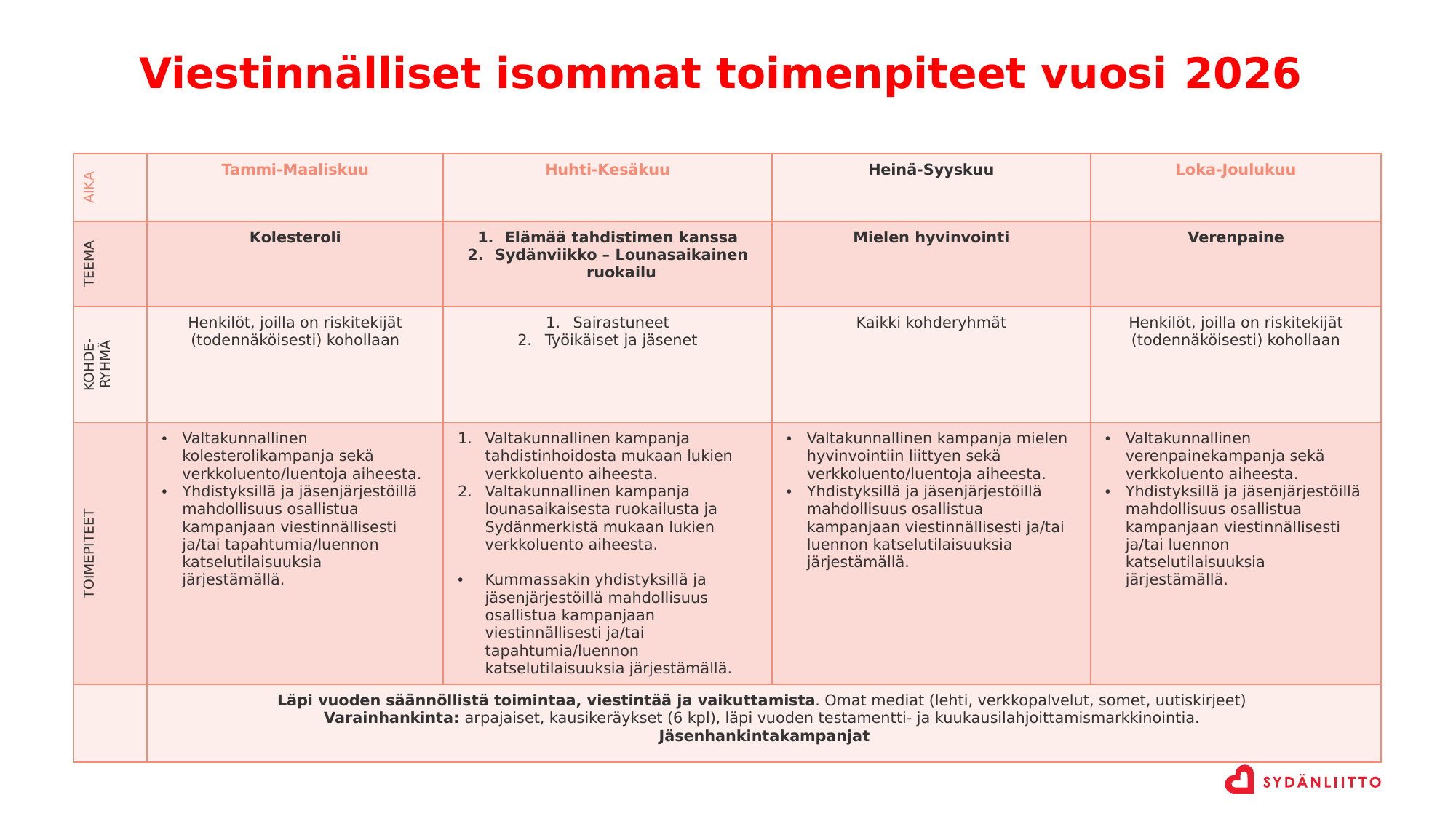

Viestinnälliset isommat toimenpiteet vuosi 2026
| AIKA | Tammi-Maaliskuu | Huhti-Kesäkuu | Heinä-Syyskuu | Loka-Joulukuu |
| --- | --- | --- | --- | --- |
| TEEMA | Kolesteroli | Elämää tahdistimen kanssa Sydänviikko – Lounasaikainen ruokailu | Mielen hyvinvointi | Verenpaine |
| KOHDE-RYHMÄ | Henkilöt, joilla on riskitekijät (todennäköisesti) kohollaan | Sairastuneet Työikäiset ja jäsenet | Kaikki kohderyhmät | Henkilöt, joilla on riskitekijät (todennäköisesti) kohollaan |
| TOIMEPITEET | Valtakunnallinen kolesterolikampanja sekä verkkoluento/luentoja aiheesta. Yhdistyksillä ja jäsenjärjestöillä mahdollisuus osallistua kampanjaan viestinnällisesti ja/tai tapahtumia/luennon katselutilaisuuksia järjestämällä. | Valtakunnallinen kampanja tahdistinhoidosta mukaan lukien verkkoluento aiheesta. Valtakunnallinen kampanja lounasaikaisesta ruokailusta ja Sydänmerkistä mukaan lukien verkkoluento aiheesta. Kummassakin yhdistyksillä ja jäsenjärjestöillä mahdollisuus osallistua kampanjaan viestinnällisesti ja/tai tapahtumia/luennon katselutilaisuuksia järjestämällä. | Valtakunnallinen kampanja mielen hyvinvointiin liittyen sekä verkkoluento/luentoja aiheesta. Yhdistyksillä ja jäsenjärjestöillä mahdollisuus osallistua kampanjaan viestinnällisesti ja/tai luennon katselutilaisuuksia järjestämällä. | Valtakunnallinen verenpainekampanja sekä verkkoluento aiheesta. Yhdistyksillä ja jäsenjärjestöillä mahdollisuus osallistua kampanjaan viestinnällisesti ja/tai luennon katselutilaisuuksia järjestämällä. |
|  | Läpi vuoden säännöllistä toimintaa, viestintää ja vaikuttamista. Omat mediat (lehti, verkkopalvelut, somet, uutiskirjeet)  Varainhankinta: arpajaiset, kausikeräykset (6 kpl), läpi vuoden testamentti- ja kuukausilahjoittamismarkkinointia. Jäsenhankintakampanjat |  |  |  |